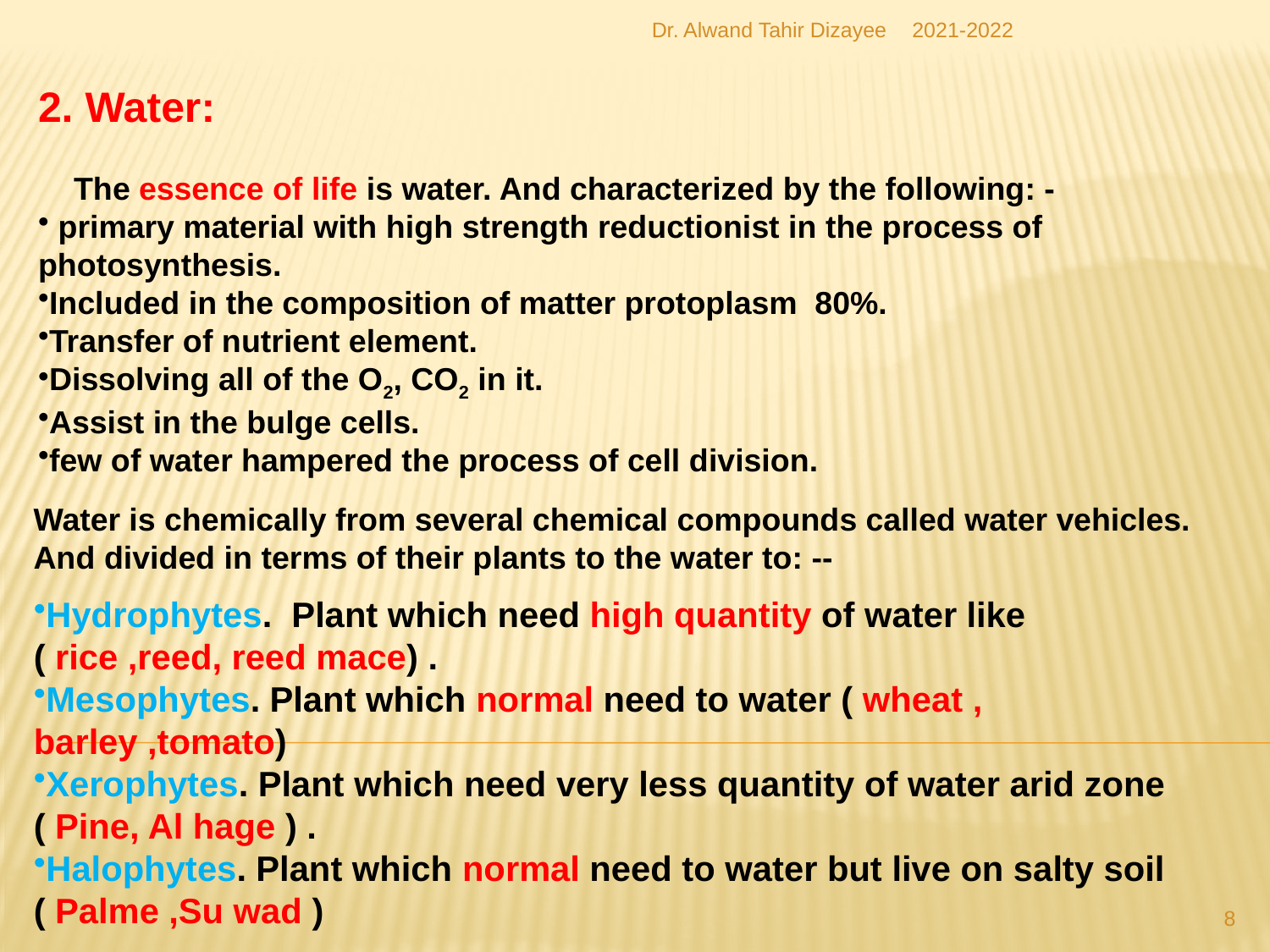

Dr. Alwand Tahir Dizayee
2021-2022
2. Water:

    The essence of life is water. And characterized by the following: -
 primary material with high strength reductionist in the process of photosynthesis.
Included in the composition of matter protoplasm  80%.
Transfer of nutrient element.
Dissolving all of the O2, CO2 in it.
Assist in the bulge cells.
few of water hampered the process of cell division.

Water is chemically from several chemical compounds called water vehicles. And divided in terms of their plants to the water to: --
Hydrophytes.  Plant which need high quantity of water like ( rice ,reed, reed mace) .
Mesophytes. Plant which normal need to water ( wheat , barley ,tomato)
Xerophytes. Plant which need very less quantity of water arid zone ( Pine, Al hage ) .
Halophytes. Plant which normal need to water but live on salty soil ( Palme ,Su wad )
8